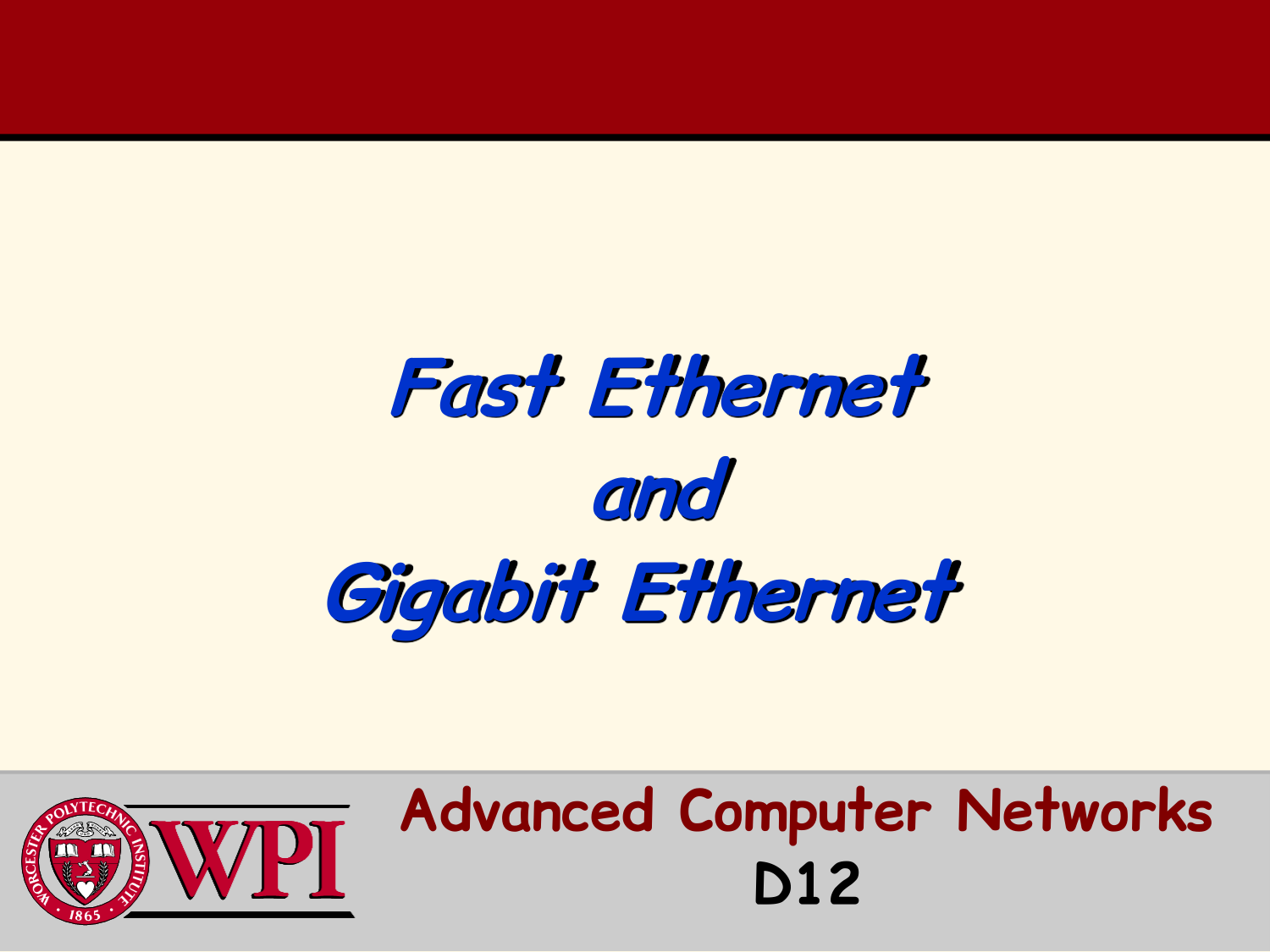

# Fast Ethernet and Gigabit Ethernet
Advanced Computer Networks
D12